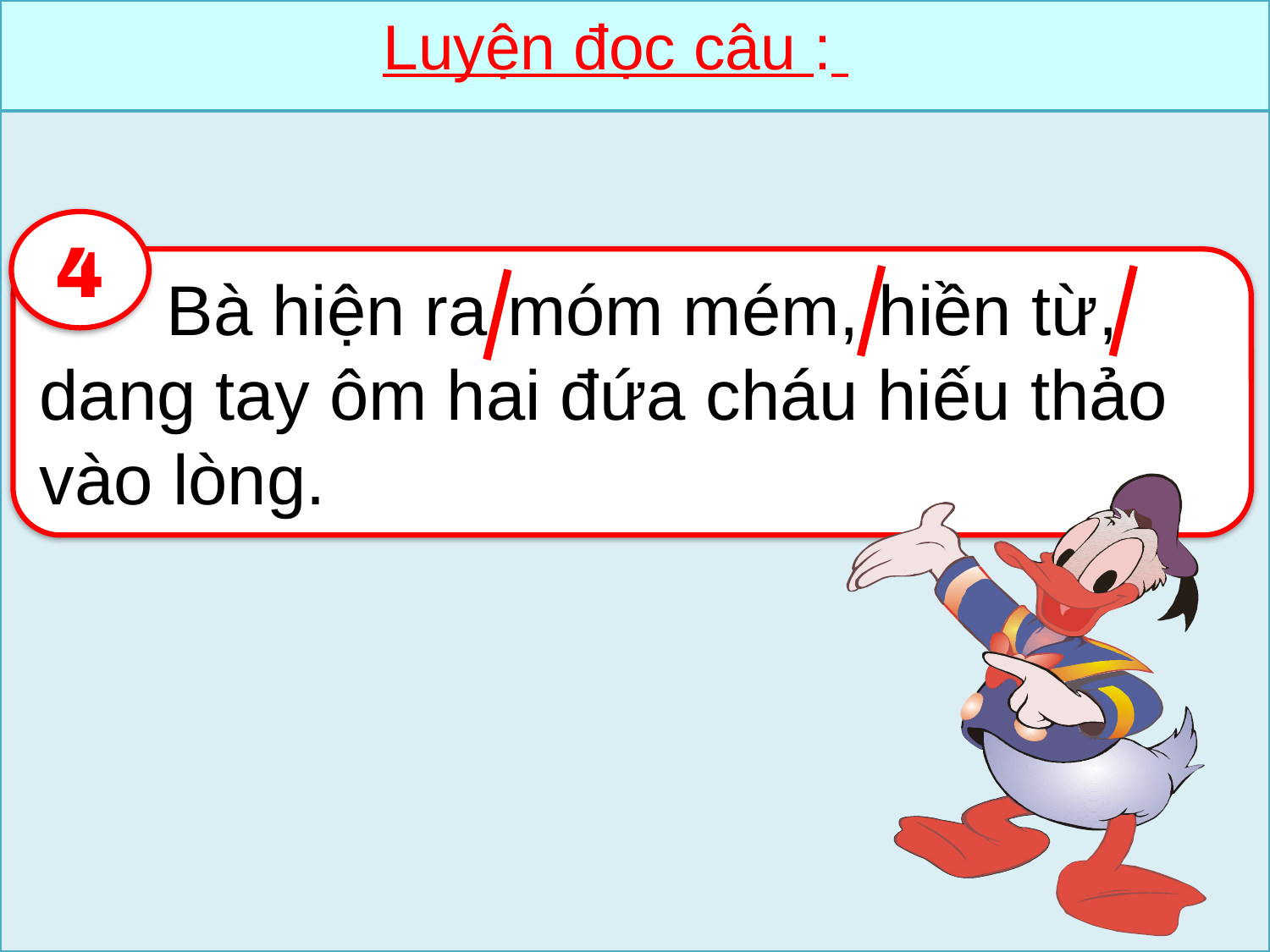

Luyện đọc câu :

4
        Bà hiện ra móm mém, hiền từ, dang tay ôm hai đứa cháu hiếu thảo vào lòng.